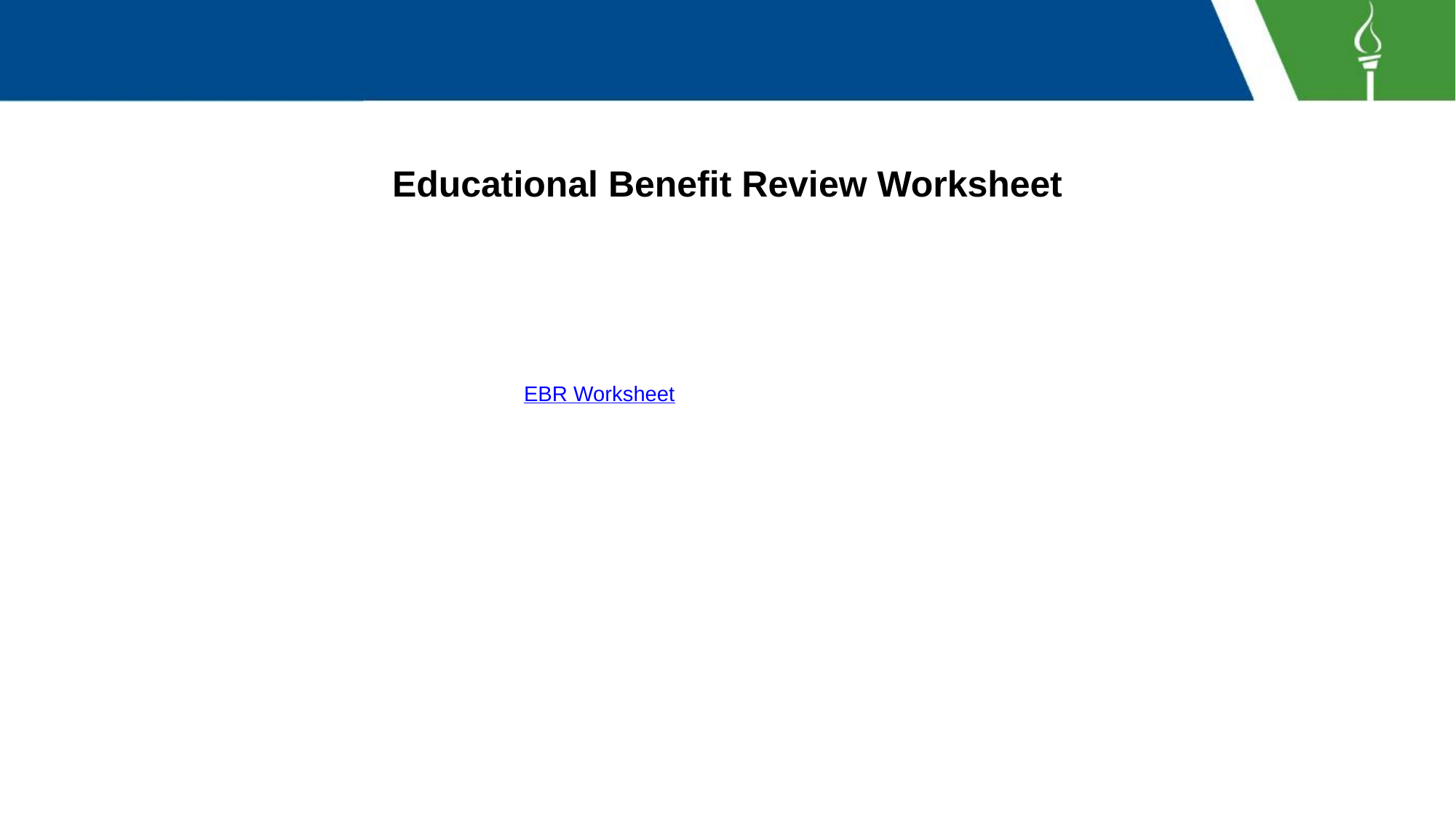

# Educational Benefit Review Worksheet

EBR Worksheet